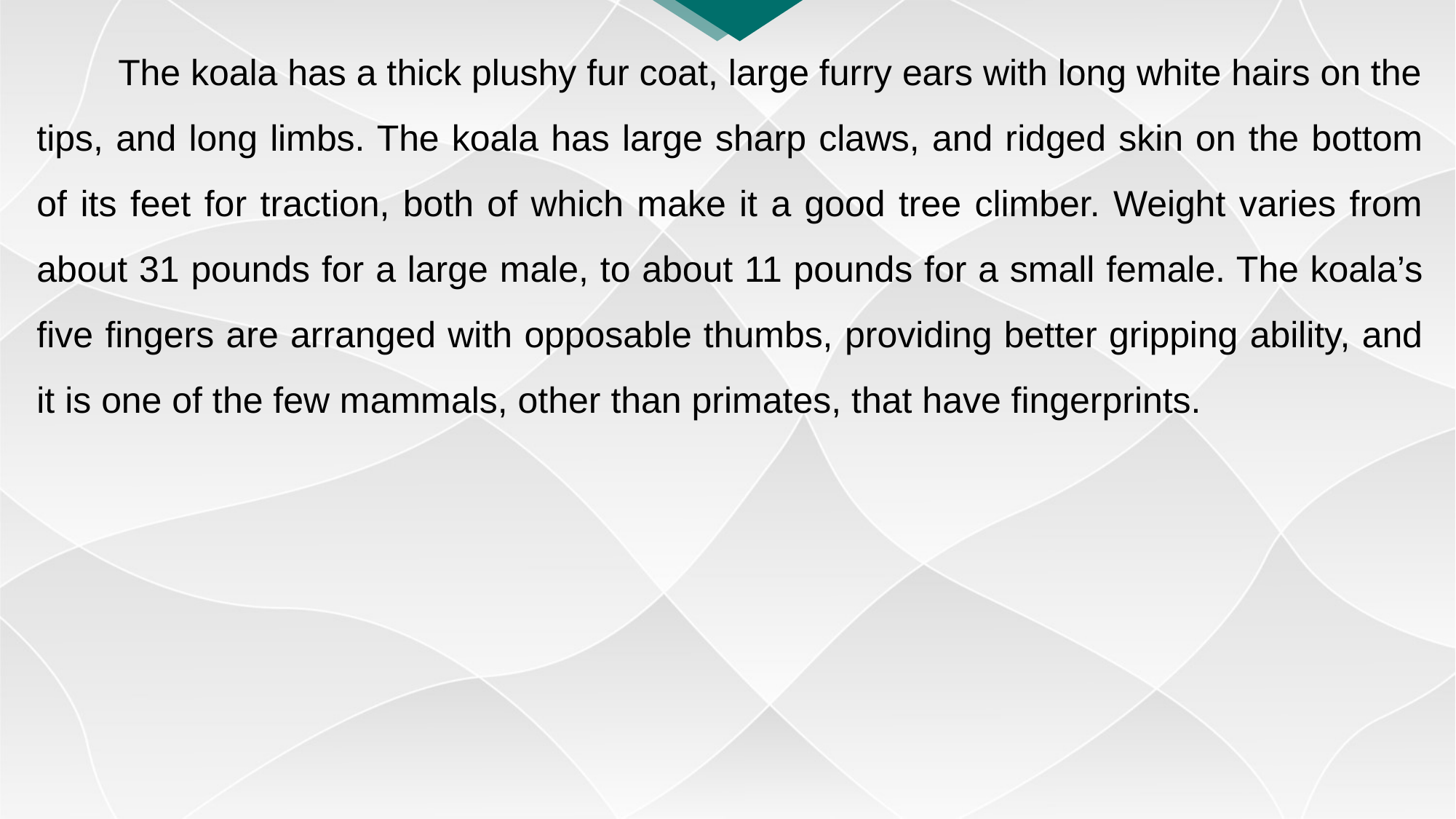

The koala has a thick plushy fur coat, large furry ears with long white hairs on the
tips, and long limbs. The koala has large sharp claws, and ridged skin on the bottom of its feet for traction, both of which make it a good tree climber. Weight varies from about 31 pounds for a large male, to about 11 pounds for a small female. The koala’s five fingers are arranged with opposable thumbs, providing better gripping ability, and it is one of the few mammals, other than primates, that have fingerprints.